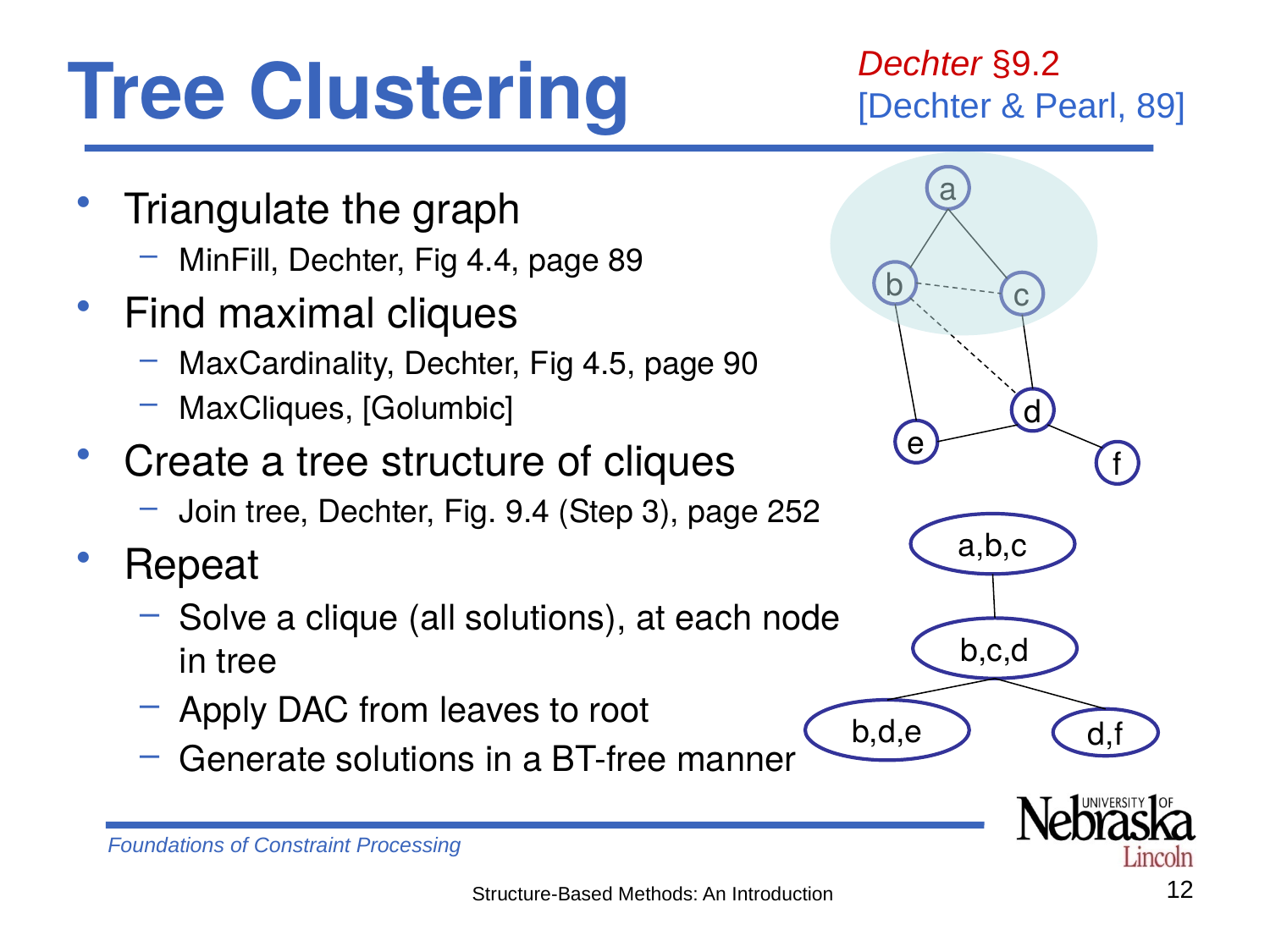

Dechter §9.2
[Dechter & Pearl, 89]
# Tree Clustering

a
Triangulate the graph
MinFill, Dechter, Fig 4.4, page 89
Find maximal cliques
MaxCardinality, Dechter, Fig 4.5, page 90
MaxCliques, [Golumbic]
Create a tree structure of cliques
Join tree, Dechter, Fig. 9.4 (Step 3), page 252
Repeat
Solve a clique (all solutions), at each node in tree
Apply DAC from leaves to root
Generate solutions in a BT-free manner
b
c
d
e
f
a,b,c
b,c,d
b,d,e
d,f
12